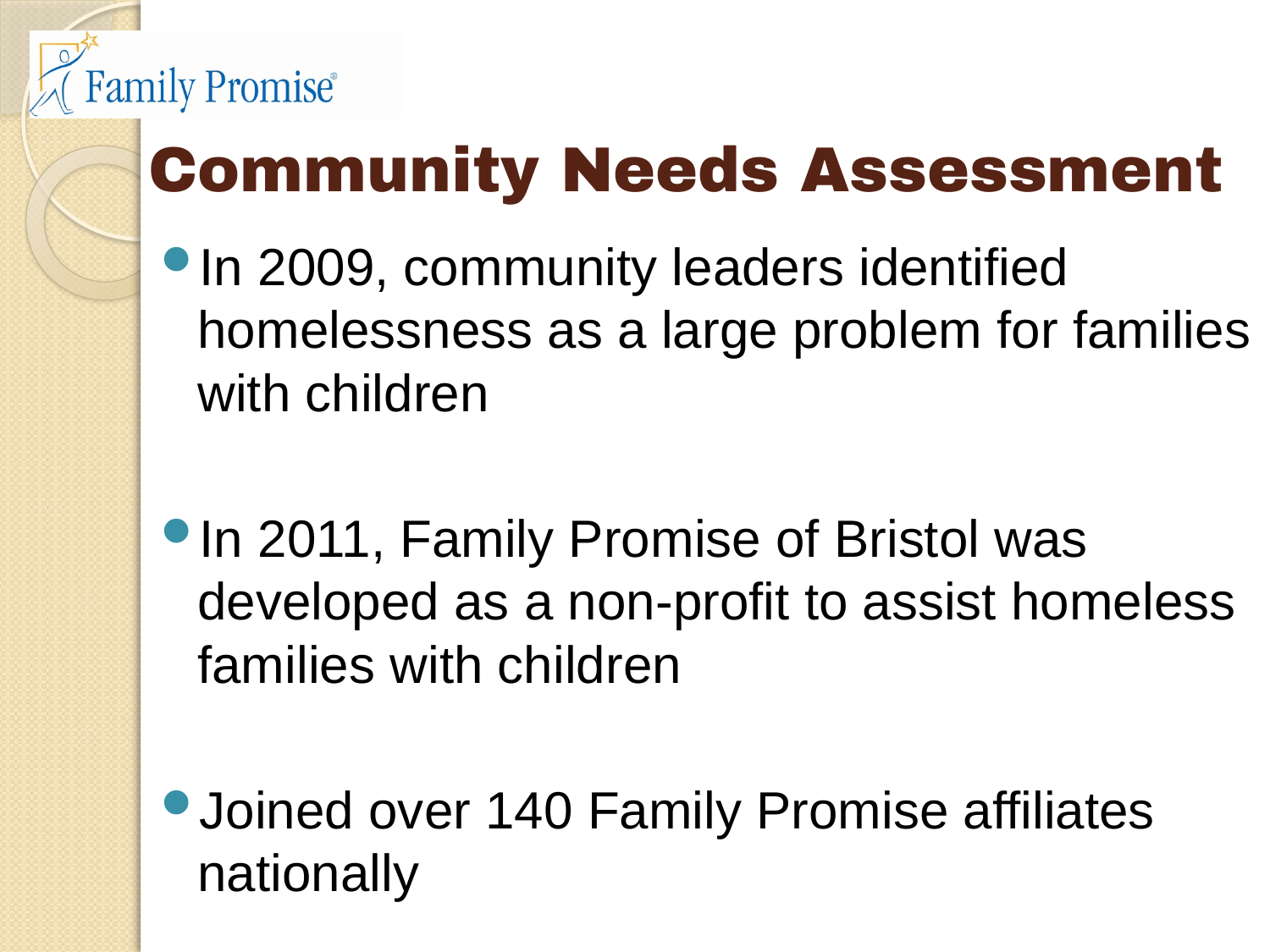

# Community Needs Assessment
In 2009, community leaders identified homelessness as a large problem for families with children

In 2011, Family Promise of Bristol was developed as a non-profit to assist homeless families with children

Joined over 140 Family Promise affiliates nationally